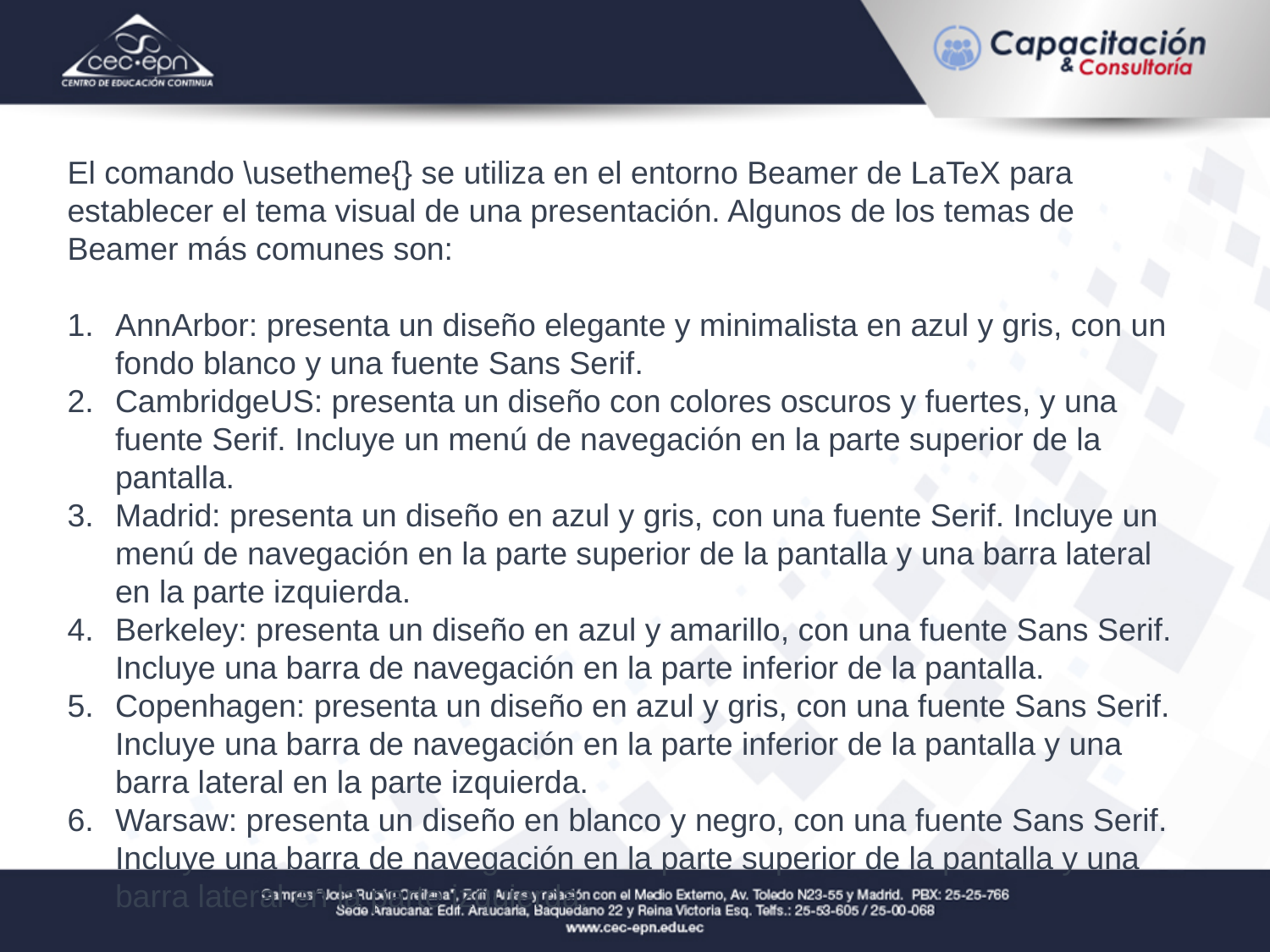

El comando \usetheme{} se utiliza en el entorno Beamer de LaTeX para establecer el tema visual de una presentación. Algunos de los temas de Beamer más comunes son:

AnnArbor: presenta un diseño elegante y minimalista en azul y gris, con un fondo blanco y una fuente Sans Serif.
CambridgeUS: presenta un diseño con colores oscuros y fuertes, y una fuente Serif. Incluye un menú de navegación en la parte superior de la pantalla.
Madrid: presenta un diseño en azul y gris, con una fuente Serif. Incluye un menú de navegación en la parte superior de la pantalla y una barra lateral en la parte izquierda.
Berkeley: presenta un diseño en azul y amarillo, con una fuente Sans Serif. Incluye una barra de navegación en la parte inferior de la pantalla.
Copenhagen: presenta un diseño en azul y gris, con una fuente Sans Serif. Incluye una barra de navegación en la parte inferior de la pantalla y una barra lateral en la parte izquierda.
Warsaw: presenta un diseño en blanco y negro, con una fuente Sans Serif. Incluye una barra de navegación en la parte superior de la pantalla y una barra lateral en la parte izquierda.